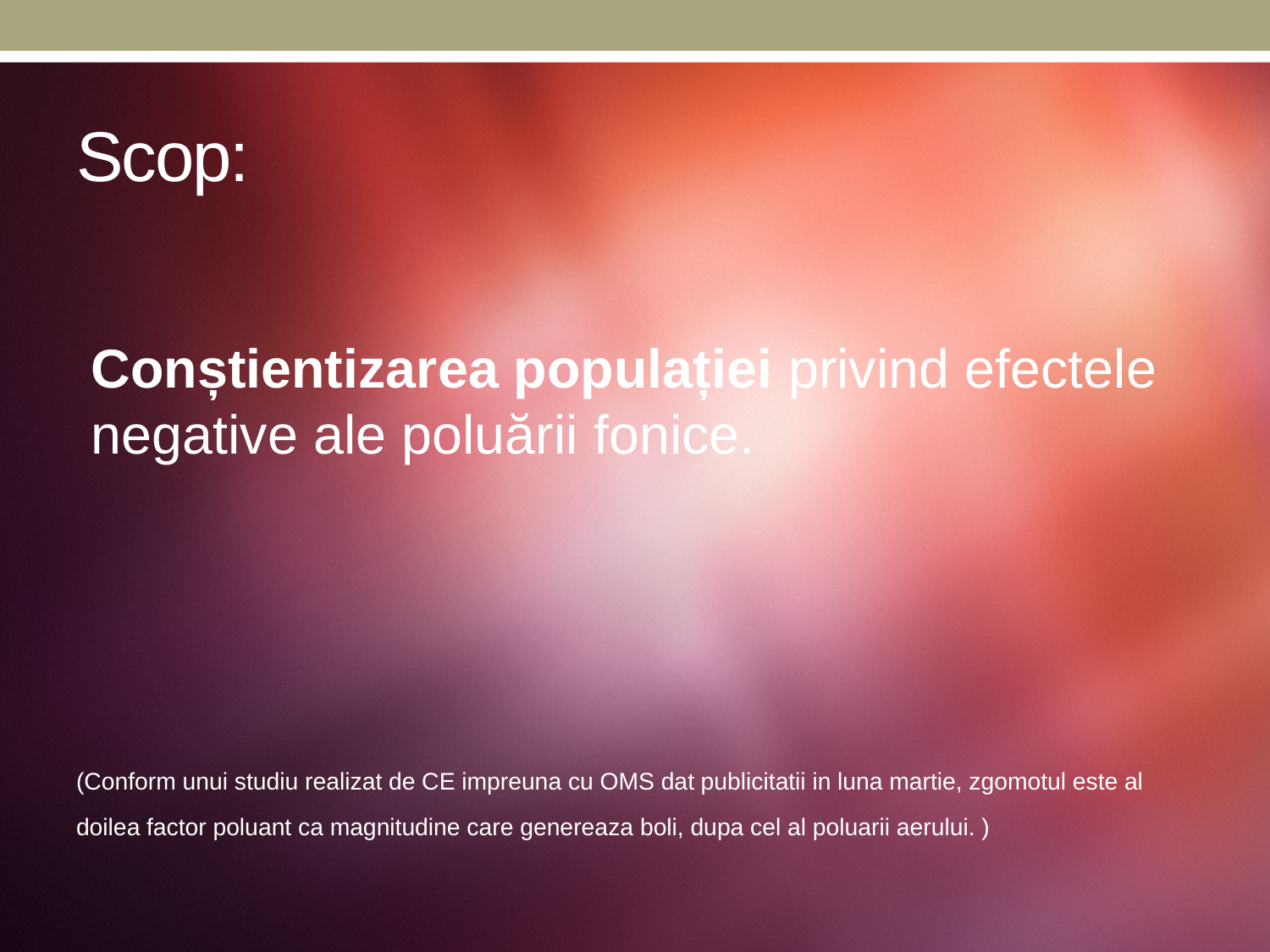

# Scop:

Conștientizarea populației privind efectele negative ale poluării fonice.

(Conform unui studiu realizat de CE impreuna cu OMS dat publicitatii in luna martie, zgomotul este al doilea factor poluant ca magnitudine care genereaza boli, dupa cel al poluarii aerului. )